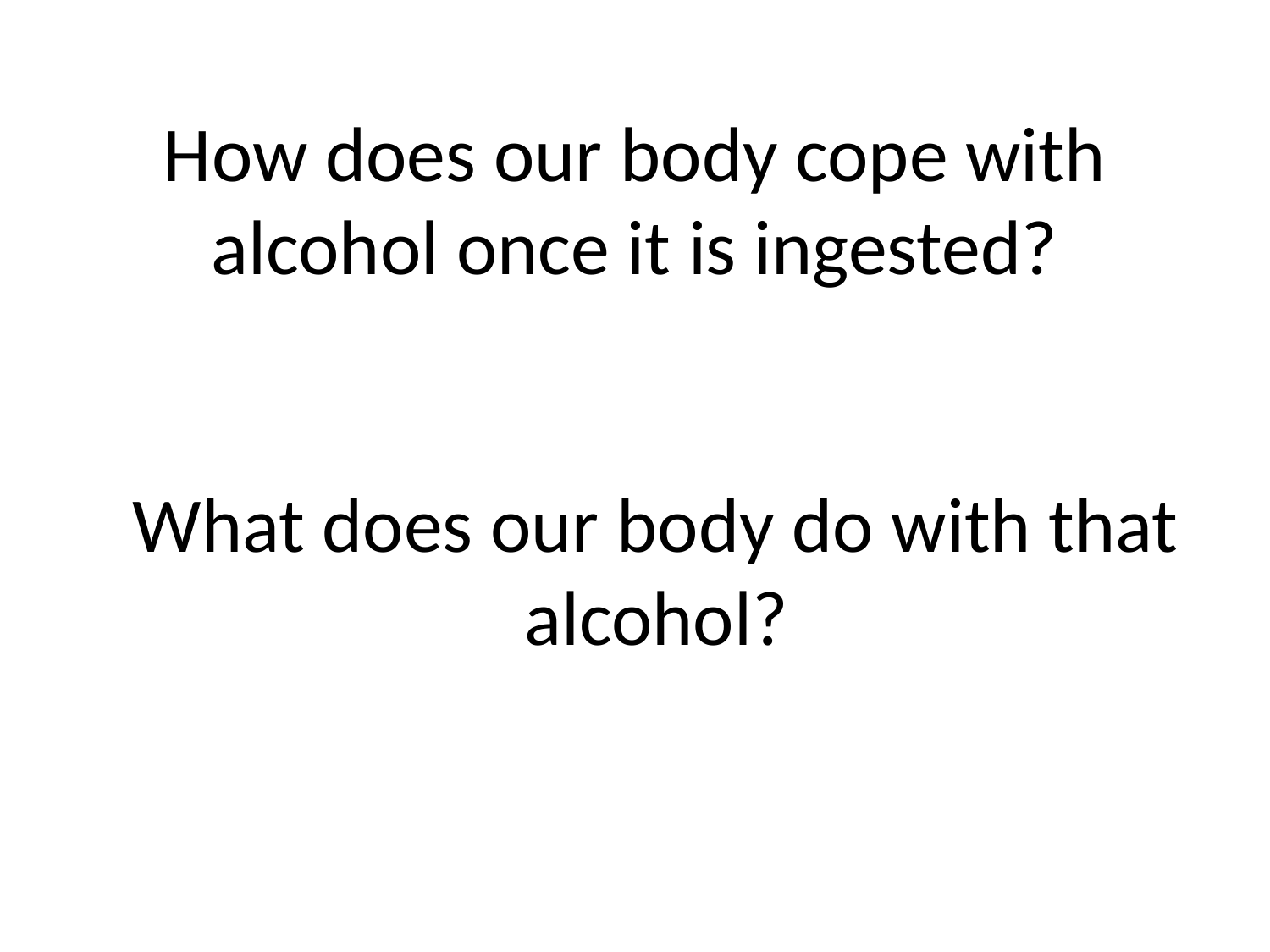

# How does our body cope with alcohol once it is ingested?
What does our body do with that alcohol?